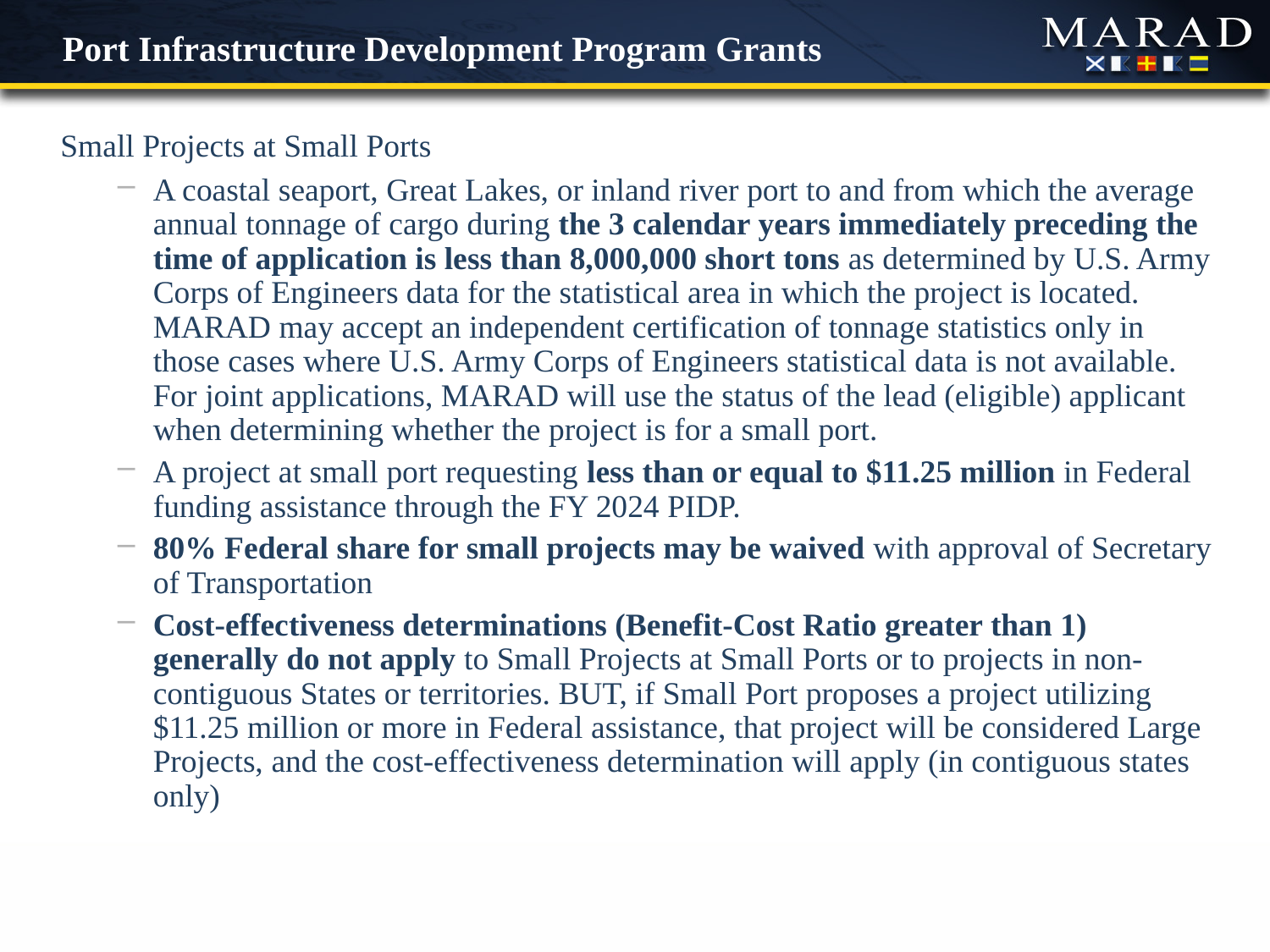

Port Infrastructure Development Program Grants
Small Projects at Small Ports
A coastal seaport, Great Lakes, or inland river port to and from which the average annual tonnage of cargo during the 3 calendar years immediately preceding the time of application is less than 8,000,000 short tons as determined by U.S. Army Corps of Engineers data for the statistical area in which the project is located. MARAD may accept an independent certification of tonnage statistics only in those cases where U.S. Army Corps of Engineers statistical data is not available. For joint applications, MARAD will use the status of the lead (eligible) applicant when determining whether the project is for a small port.
A project at small port requesting less than or equal to $11.25 million in Federal funding assistance through the FY 2024 PIDP.
80% Federal share for small projects may be waived with approval of Secretary of Transportation
Cost-effectiveness determinations (Benefit-Cost Ratio greater than 1) generally do not apply to Small Projects at Small Ports or to projects in non-contiguous States or territories. BUT, if Small Port proposes a project utilizing $11.25 million or more in Federal assistance, that project will be considered Large Projects, and the cost-effectiveness determination will apply (in contiguous states only)